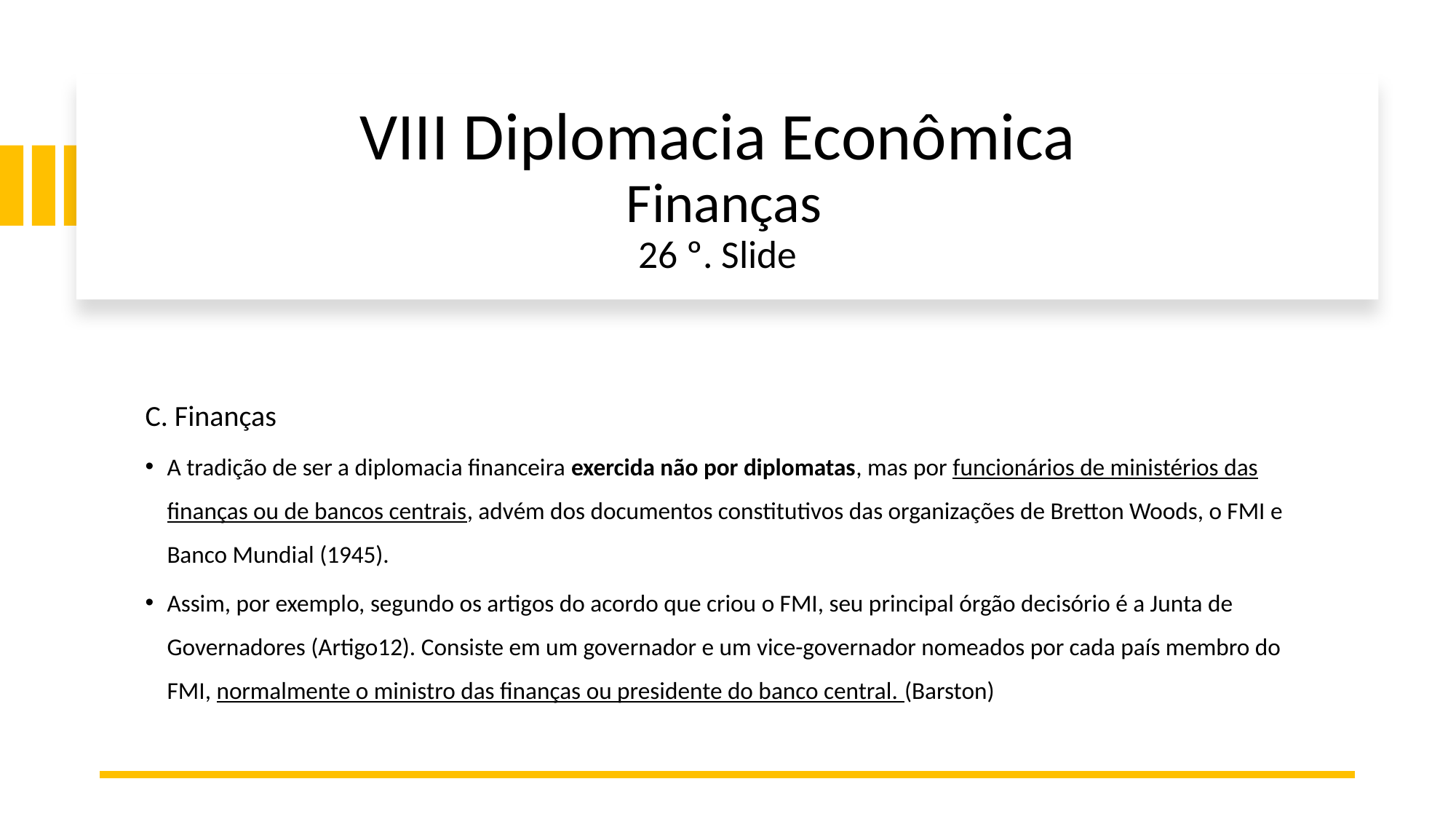

# VIII Diplomacia Econômica Finanças 26 º. Slide

C. Finanças
A tradição de ser a diplomacia financeira exercida não por diplomatas, mas por funcionários de ministérios das finanças ou de bancos centrais, advém dos documentos constitutivos das organizações de Bretton Woods, o FMI e Banco Mundial (1945).
Assim, por exemplo, segundo os artigos do acordo que criou o FMI, seu principal órgão decisório é a Junta de Governadores (Artigo12). Consiste em um governador e um vice-governador nomeados por cada país membro do FMI, normalmente o ministro das finanças ou presidente do banco central. (Barston)